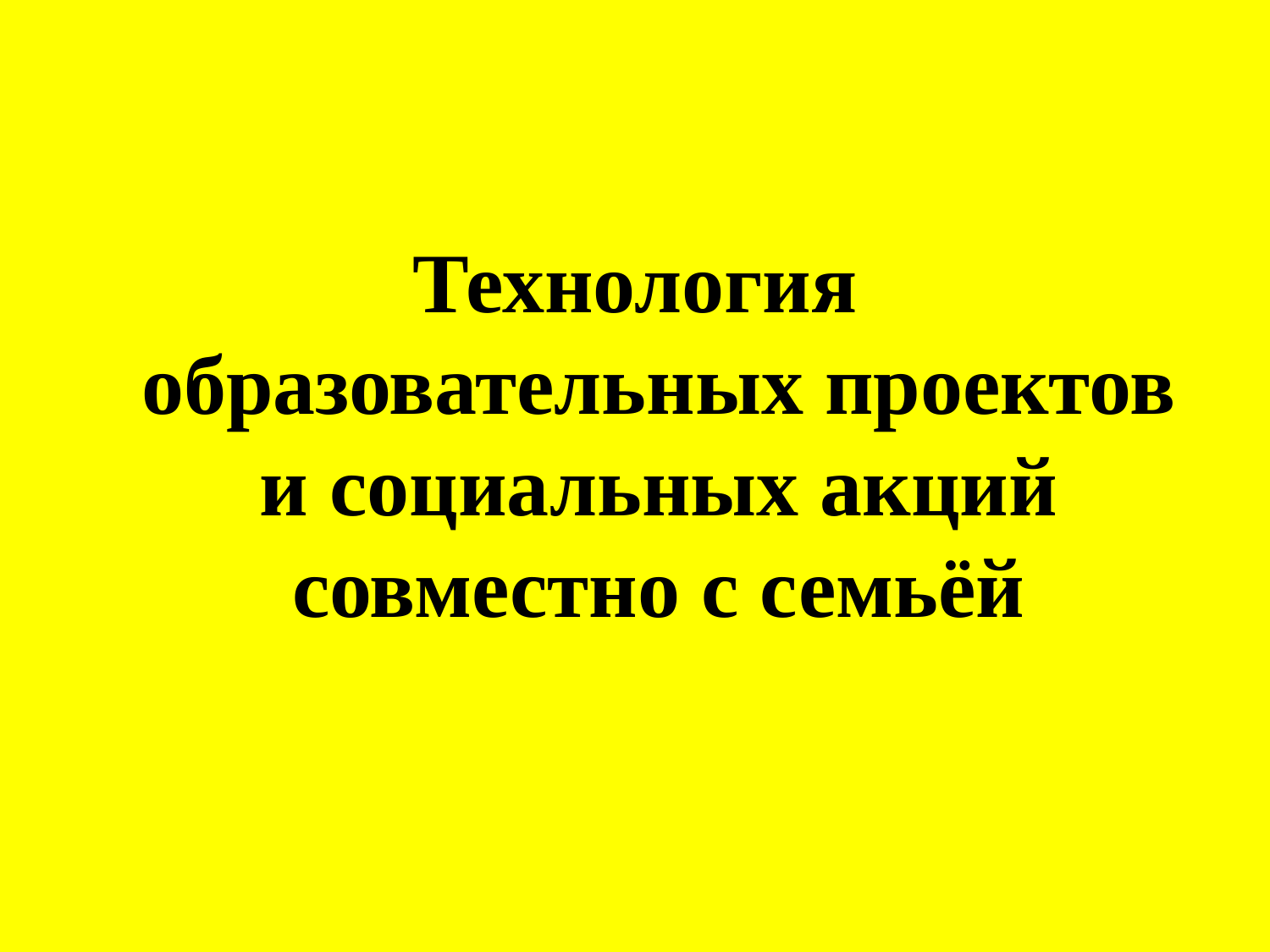

Технология образовательных проектов и социальных акций совместно с семьёй